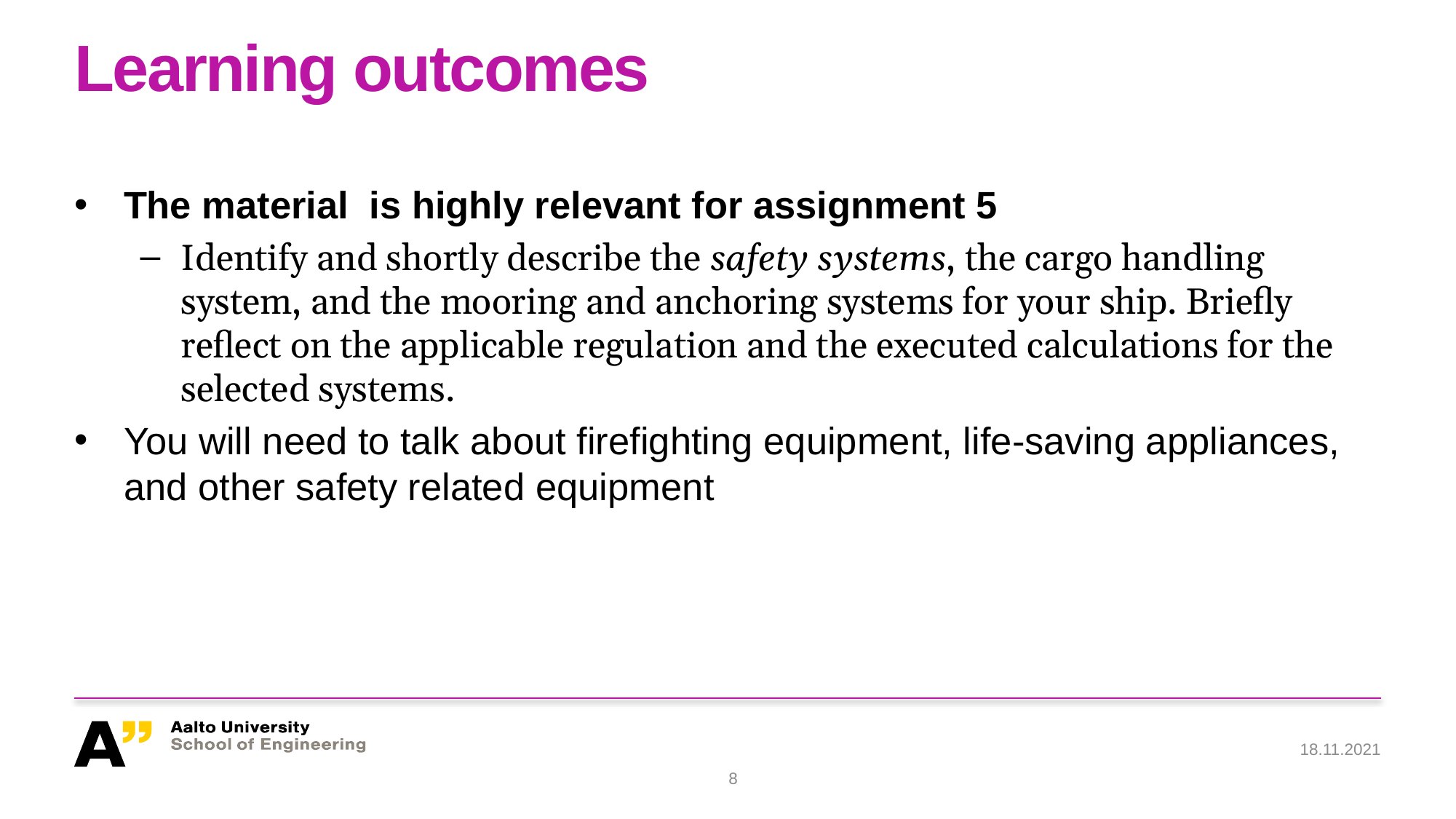

# Learning outcomes
The material  is highly relevant for assignment 5
Identify and shortly describe the safety systems, the cargo handling system, and the mooring and anchoring systems for your ship. Briefly reflect on the applicable regulation and the executed calculations for the selected systems.
You will need to talk about firefighting equipment, life-saving appliances, and other safety related equipment

18.11.2021
8